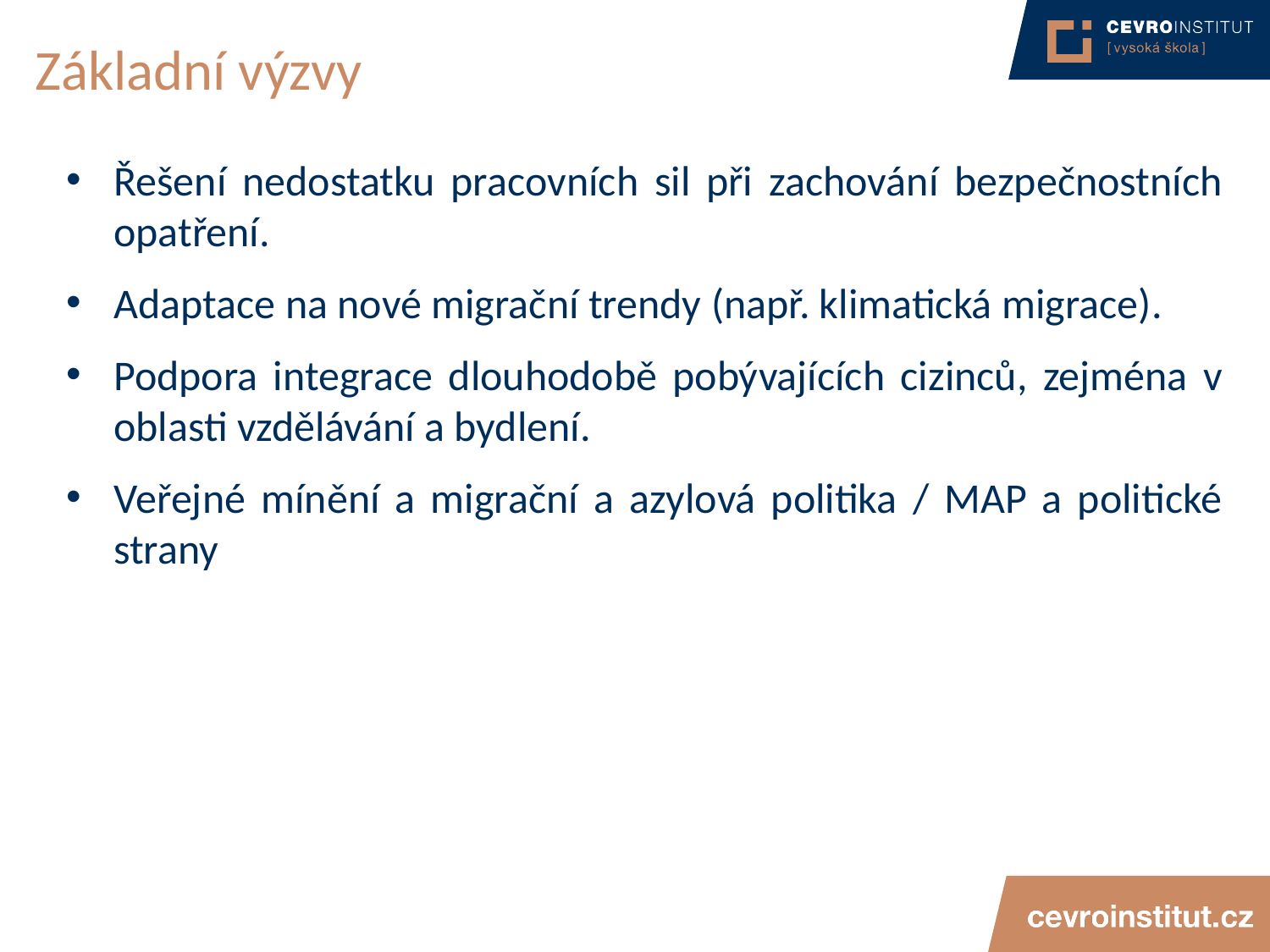

# Základní výzvy
Řešení nedostatku pracovních sil při zachování bezpečnostních opatření.
Adaptace na nové migrační trendy (např. klimatická migrace).
Podpora integrace dlouhodobě pobývajících cizinců, zejména v oblasti vzdělávání a bydlení.
Veřejné mínění a migrační a azylová politika / MAP a politické strany